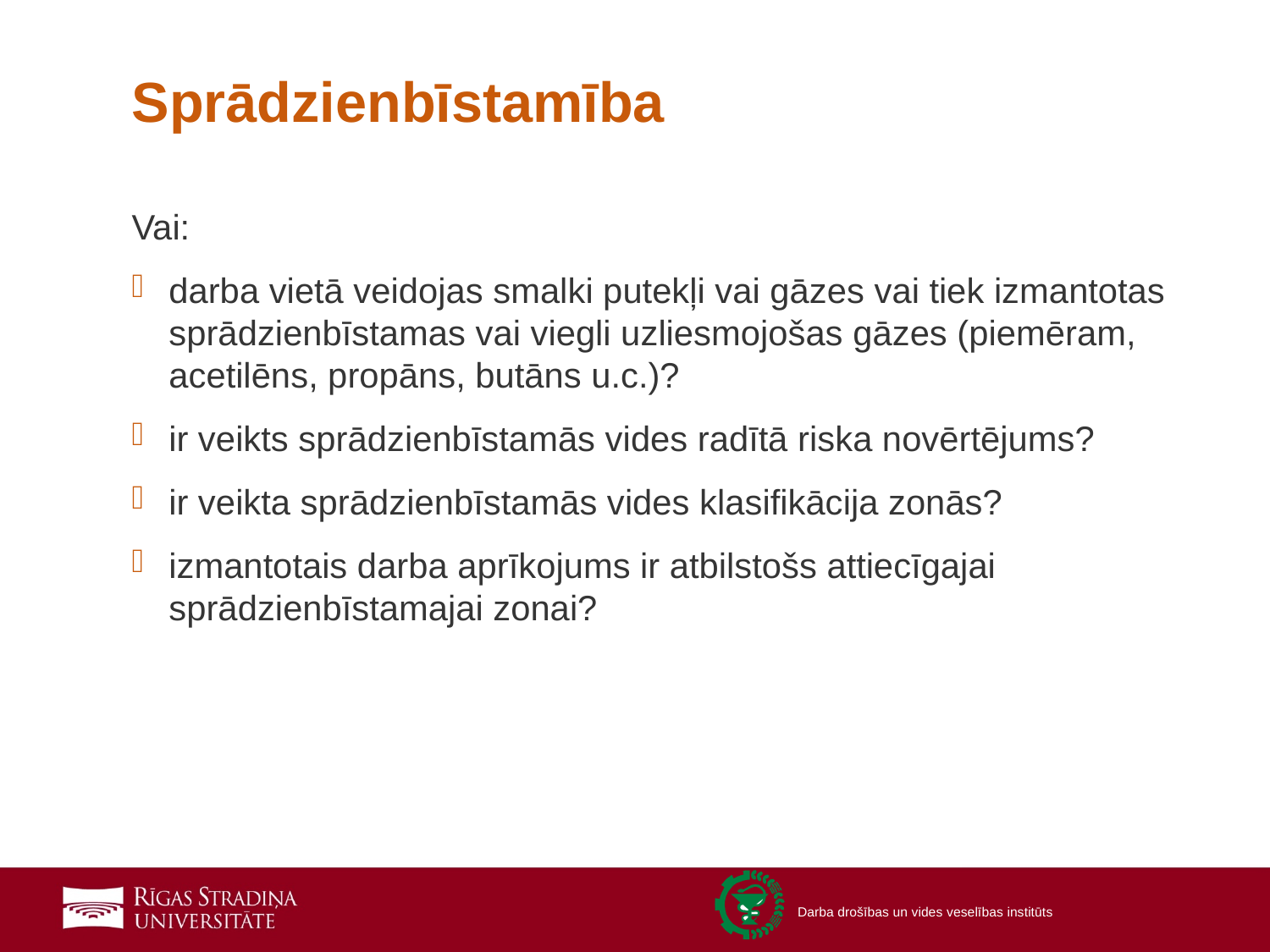

# Sprādzienbīstamība
Vai:
darba vietā veidojas smalki putekļi vai gāzes vai tiek izmantotas sprādzienbīstamas vai viegli uzliesmojošas gāzes (piemēram, acetilēns, propāns, butāns u.c.)?
ir veikts sprādzienbīstamās vides radītā riska novērtējums?
ir veikta sprādzienbīstamās vides klasifikācija zonās?
izmantotais darba aprīkojums ir atbilstošs attiecīgajai sprādzienbīstamajai zonai?